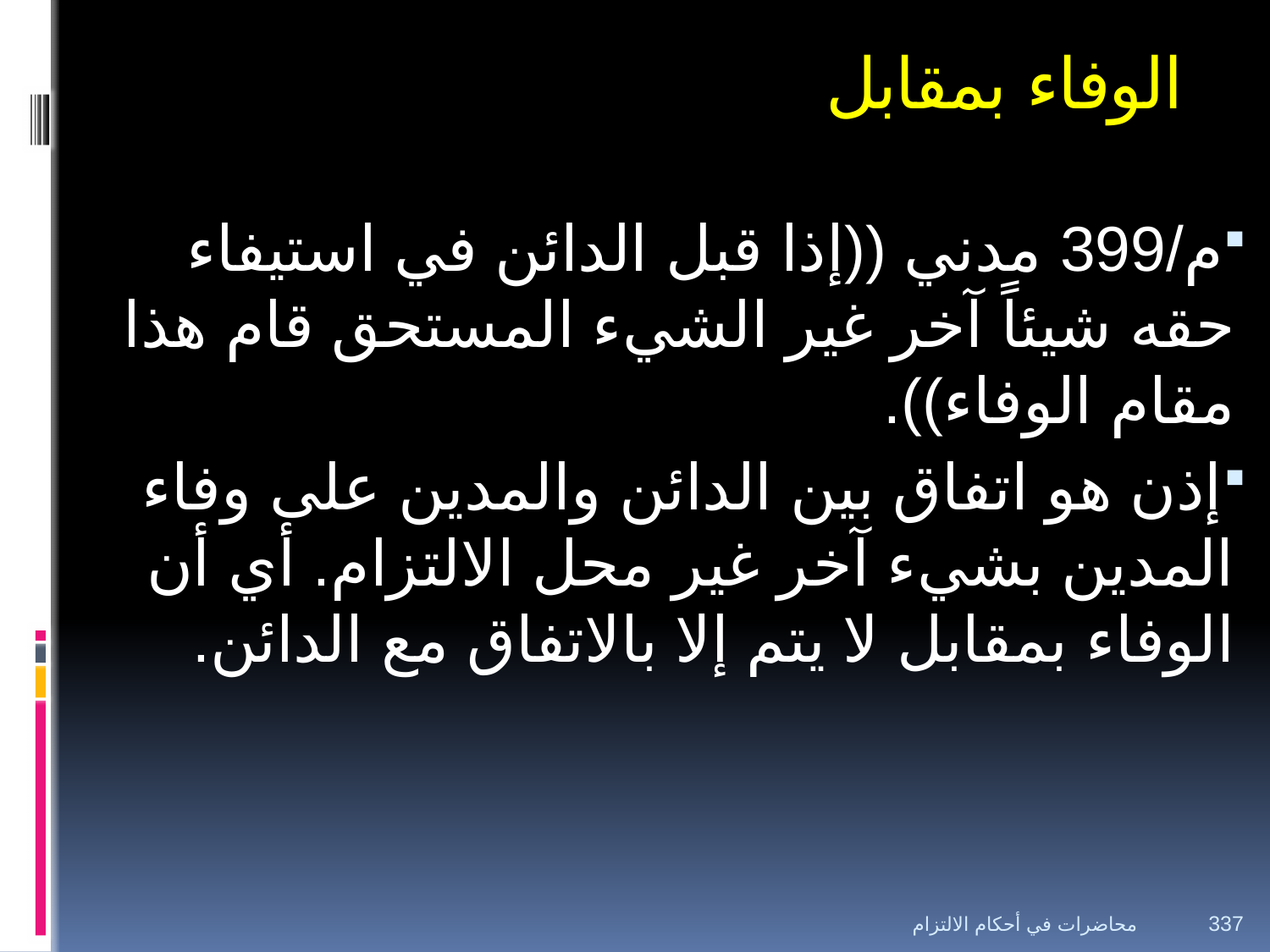

# الوفاء بمقابل
م/399 مدني ((إذا قبل الدائن في استيفاء حقه شيئاً آخر غير الشيء المستحق قام هذا مقام الوفاء)).
إذن هو اتفاق بين الدائن والمدين على وفاء المدين بشيء آخر غير محل الالتزام. أي أن الوفاء بمقابل لا يتم إلا بالاتفاق مع الدائن.

محاضرات في أحكام الالتزام
337